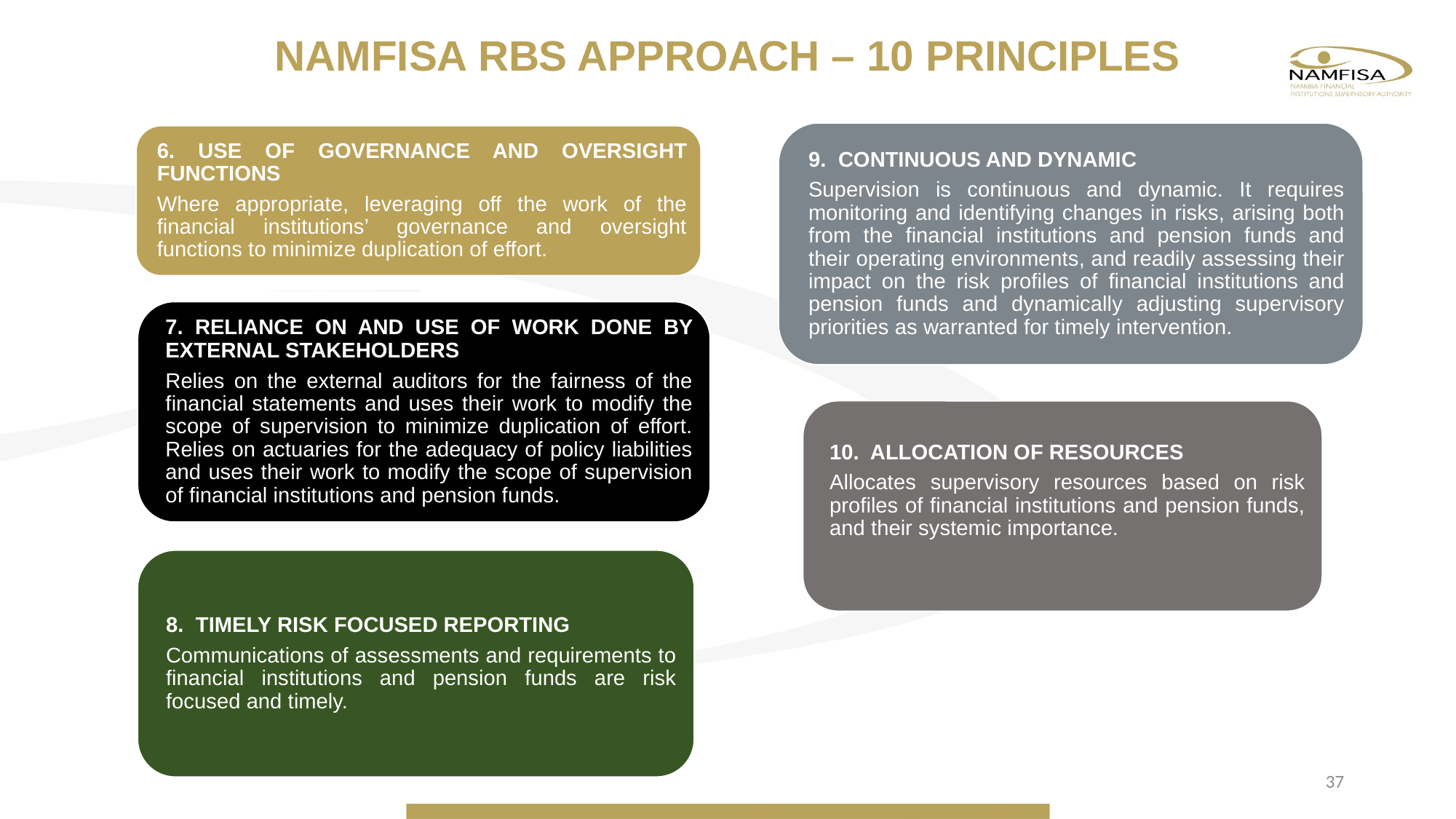

NAMFISA RBS APPROACH – 10 PRINCIPLES
6. USE OF GOVERNANCE AND OVERSIGHT FUNCTIONS
Where appropriate, leveraging off the work of the financial institutions’ governance and oversight functions to minimize duplication of effort.
7. RELIANCE ON AND USE OF WORK DONE BY EXTERNAL STAKEHOLDERS
Relies on the external auditors for the fairness of the financial statements and uses their work to modify the scope of supervision to minimize duplication of effort. Relies on actuaries for the adequacy of policy liabilities and uses their work to modify the scope of supervision of financial institutions and pension funds.
8.  TIMELY RISK FOCUSED REPORTING
Communications of assessments and requirements to financial institutions and pension funds are risk focused and timely.
9.  CONTINUOUS AND DYNAMIC
Supervision is continuous and dynamic. It requires monitoring and identifying changes in risks, arising both from the financial institutions and pension funds and their operating environments, and readily assessing their impact on the risk profiles of financial institutions and pension funds and dynamically adjusting supervisory priorities as warranted for timely intervention.
10.  ALLOCATION OF RESOURCES
Allocates supervisory resources based on risk profiles of financial institutions and pension funds, and their systemic importance.

37